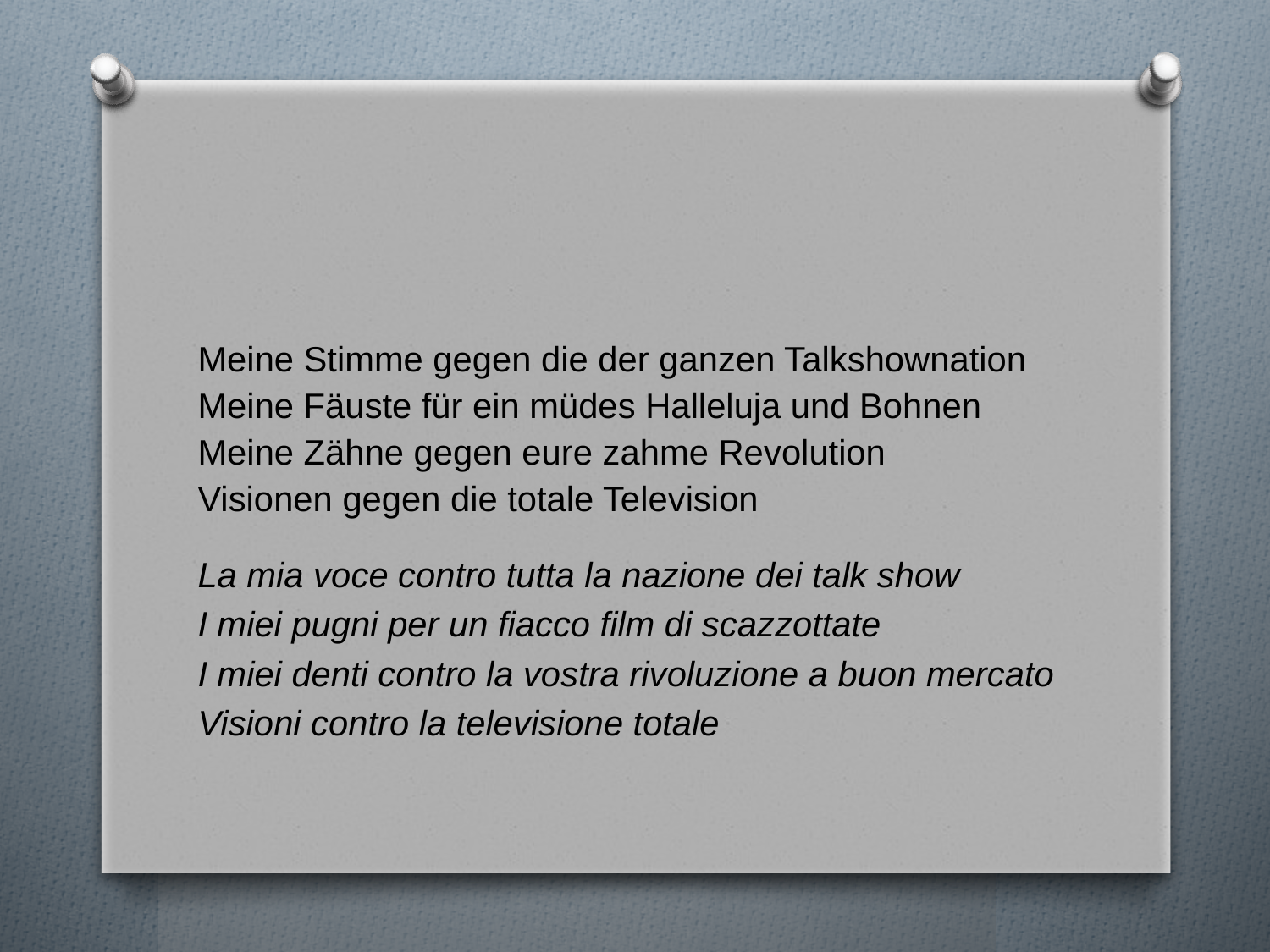

#
Meine Stimme gegen die der ganzen Talkshownation
Meine Fäuste für ein müdes Halleluja und Bohnen
Meine Zähne gegen eure zahme Revolution
Visionen gegen die totale Television
La mia voce contro tutta la nazione dei talk show
I miei pugni per un fiacco film di scazzottate
I miei denti contro la vostra rivoluzione a buon mercato
Visioni contro la televisione totale